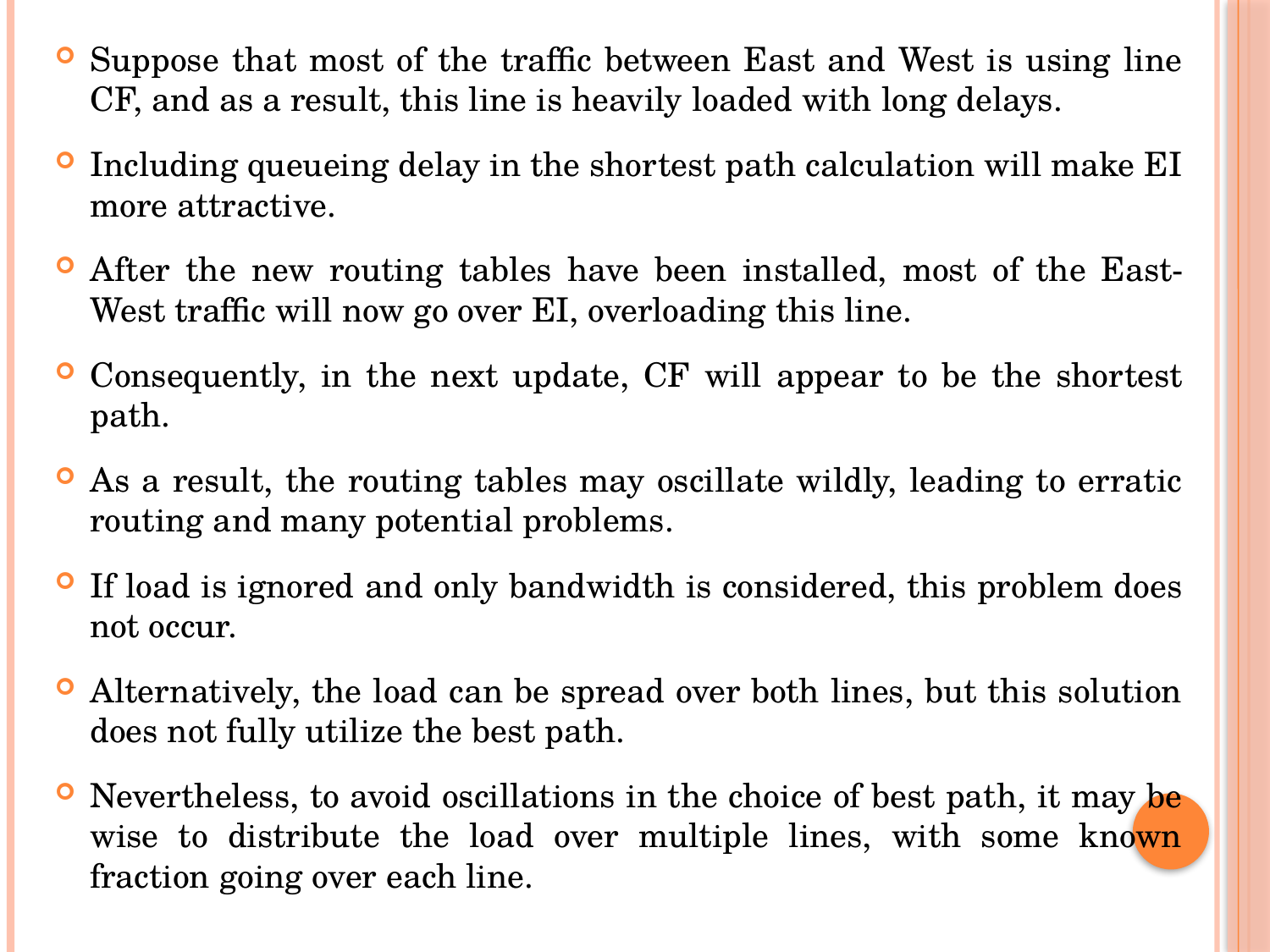

Suppose that most of the traffic between East and West is using line CF, and as a result, this line is heavily loaded with long delays.
Including queueing delay in the shortest path calculation will make EI more attractive.
After the new routing tables have been installed, most of the East-West traffic will now go over EI, overloading this line.
Consequently, in the next update, CF will appear to be the shortest path.
As a result, the routing tables may oscillate wildly, leading to erratic routing and many potential problems.
If load is ignored and only bandwidth is considered, this problem does not occur.
Alternatively, the load can be spread over both lines, but this solution does not fully utilize the best path.
Nevertheless, to avoid oscillations in the choice of best path, it may be wise to distribute the load over multiple lines, with some known fraction going over each line.